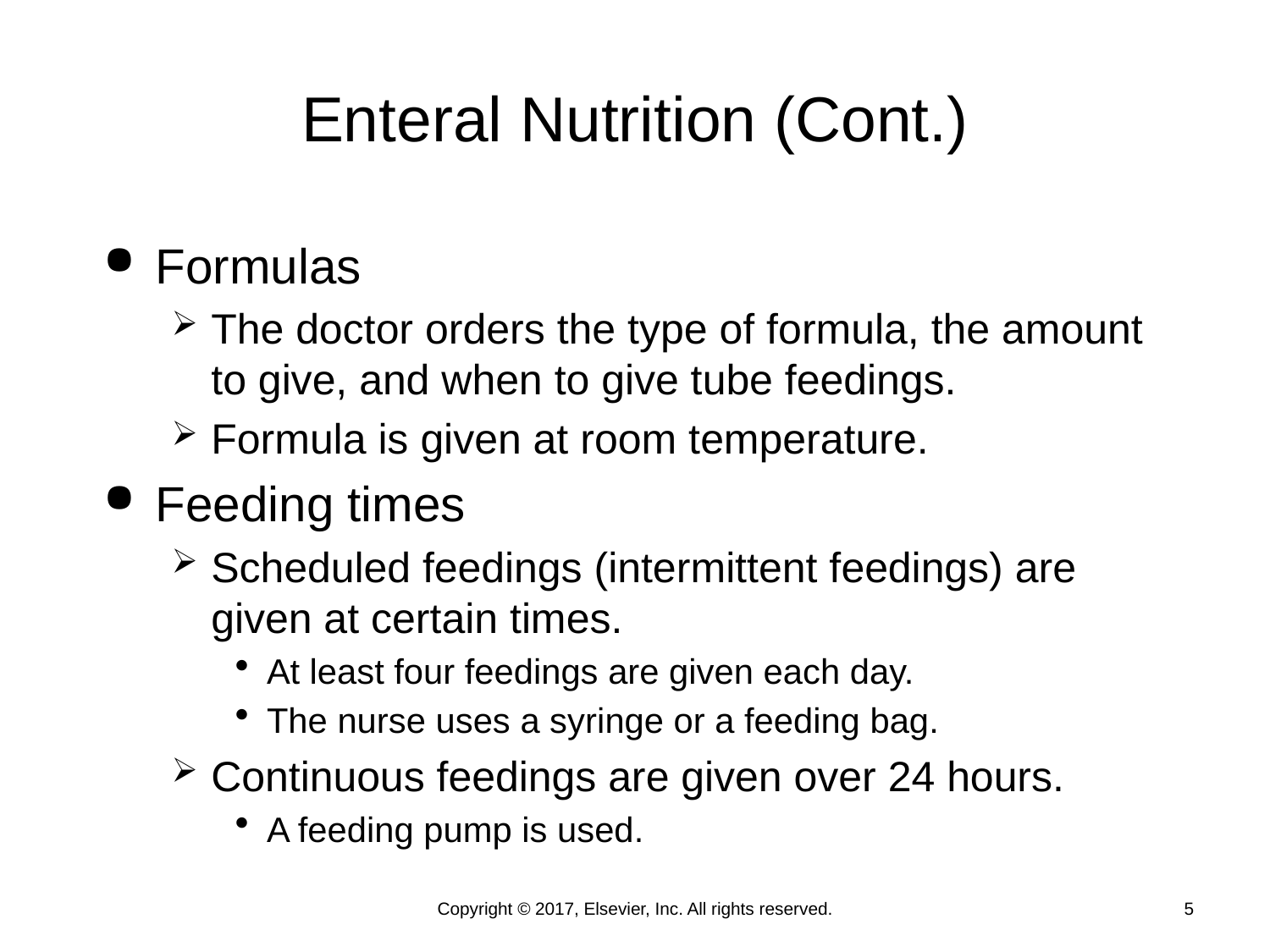

# Enteral Nutrition (Cont.)
Formulas
The doctor orders the type of formula, the amount to give, and when to give tube feedings.
Formula is given at room temperature.
Feeding times
Scheduled feedings (intermittent feedings) are given at certain times.
At least four feedings are given each day.
The nurse uses a syringe or a feeding bag.
Continuous feedings are given over 24 hours.
A feeding pump is used.
Copyright © 2017, Elsevier, Inc. All rights reserved.
5